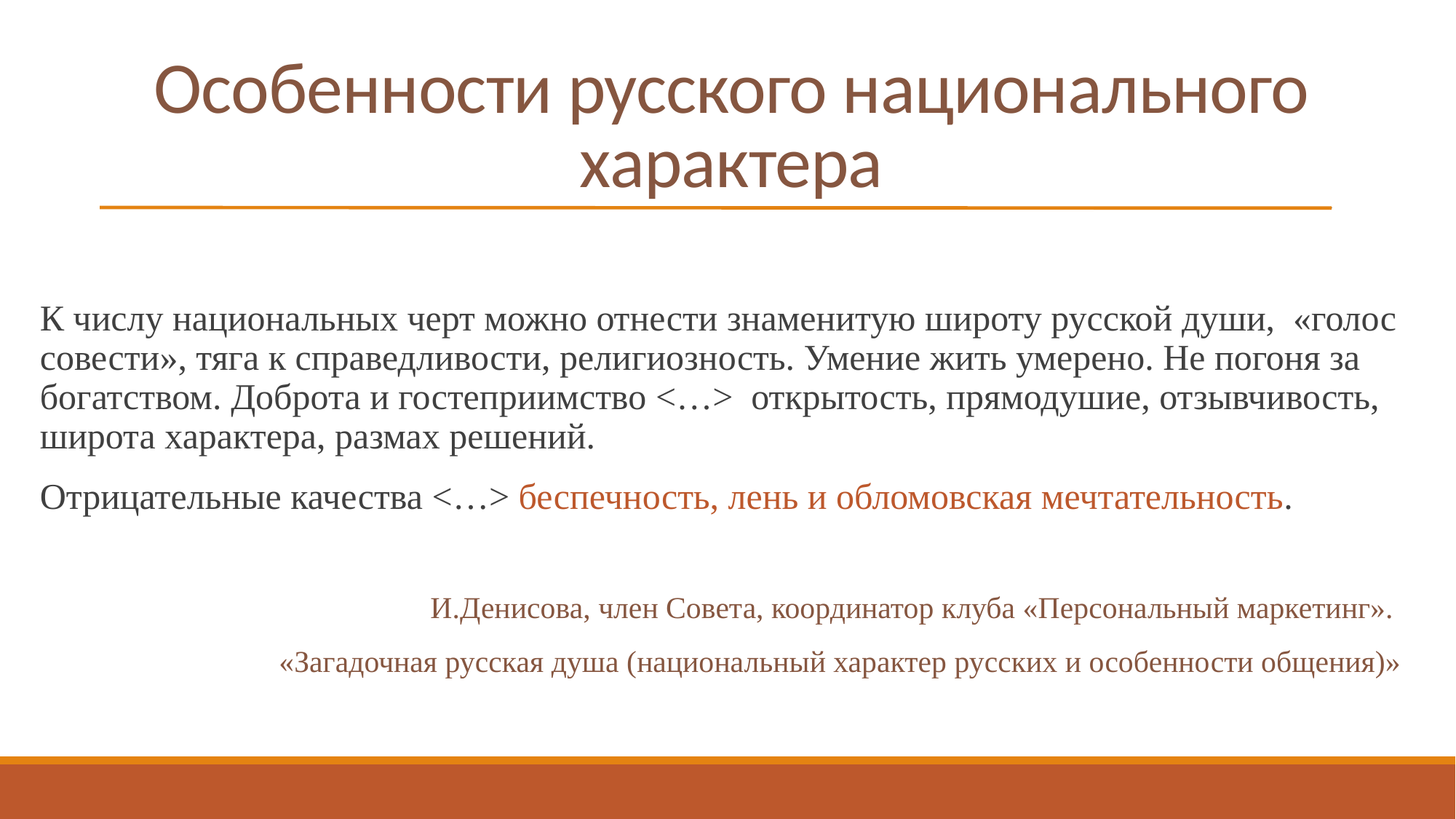

# Особенности русского национального характера
К числу национальных черт можно отнести знаменитую широту русской души,  «голос совести», тяга к справедливости, религиозность. Умение жить умерено. Не погоня за богатством. Доброта и гостеприимство <…>  открытость, прямодушие, отзывчивость, широта характера, размах решений.
Отрицательные качества <…> беспечность, лень и обломовская мечтательность.

И.Денисова, член Совета, координатор клуба «Персональный маркетинг».
«Загадочная русская душа (национальный характер русских и особенности общения)»